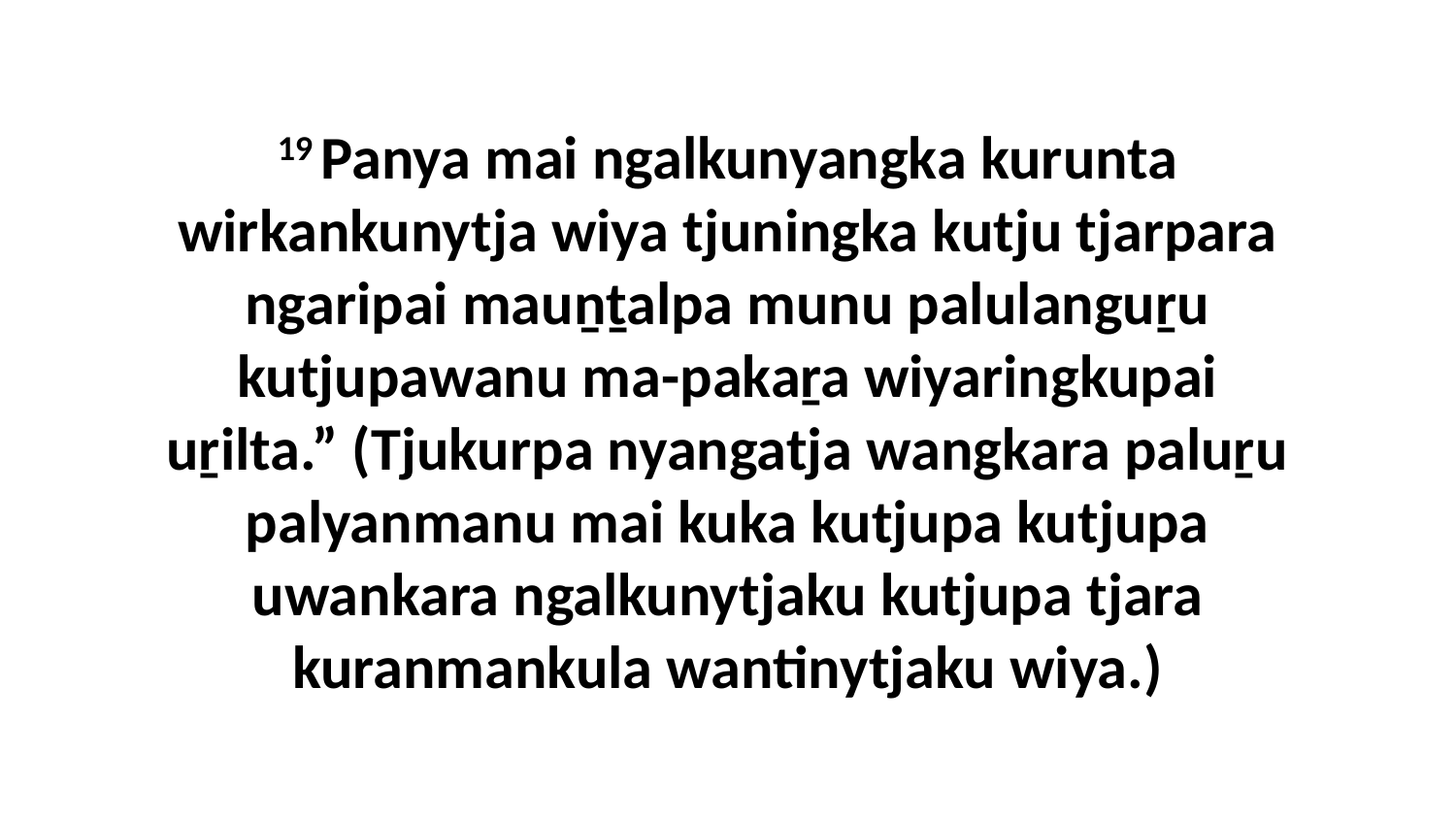

19 Panya mai ngalkunyangka kurunta wirkankunytja wiya tjuningka kutju tjarpara ngaripai mauṉṯalpa munu palulanguṟu kutjupawanu ma-pakaṟa wiyaringkupai uṟilta.” (Tjukurpa nyangatja wangkara paluṟu palyanmanu mai kuka kutjupa kutjupa uwankara ngalkunytjaku kutjupa tjara kuranmankula wantinytjaku wiya.)